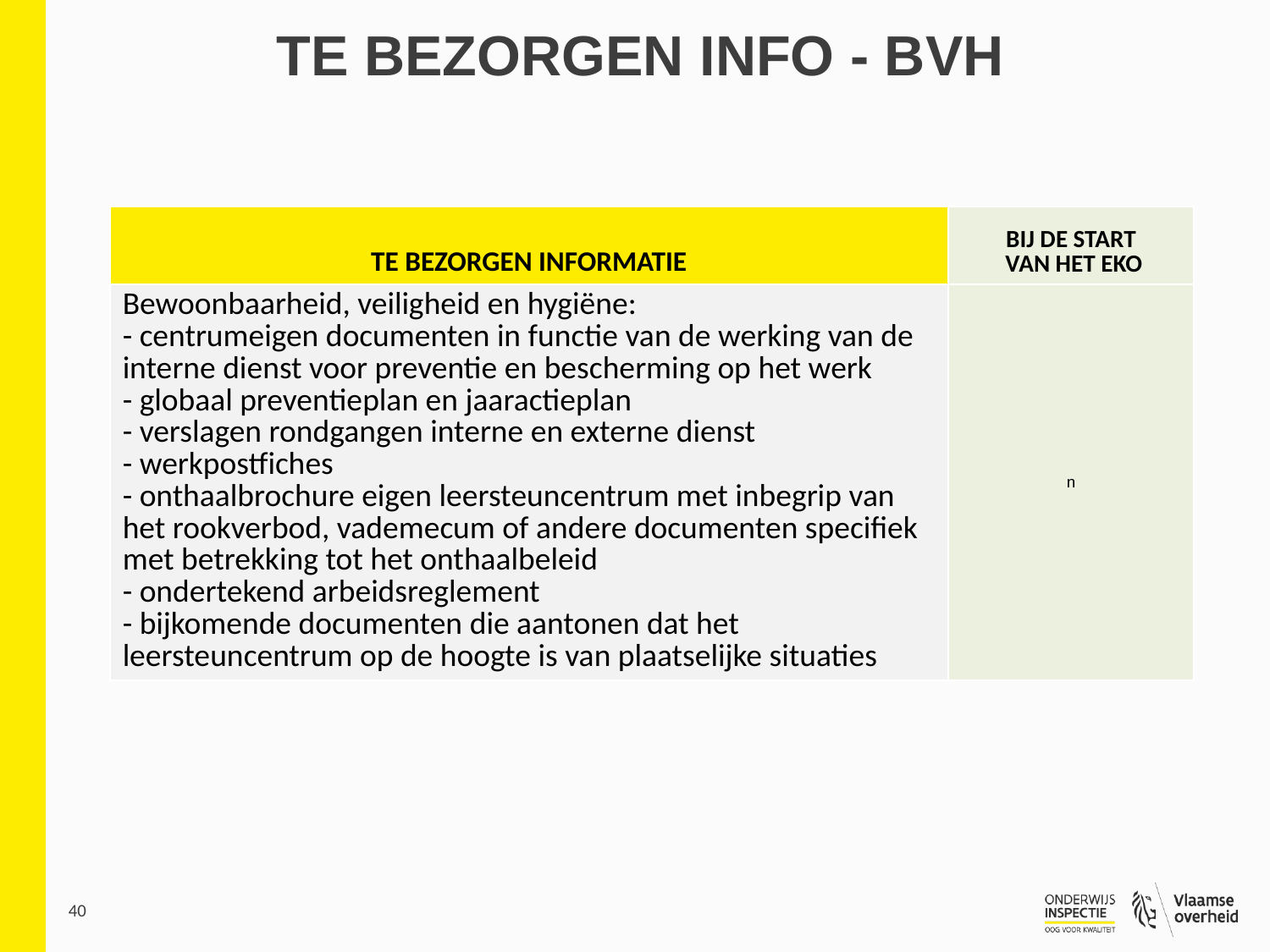

# Te bezorgen info - BVH

| TE BEZORGEN INFORMATIE​ | BIJ DE START​  VAN HET EKO​ |
| --- | --- |
| Bewoonbaarheid, veiligheid en hygiëne: - centrumeigen documenten in functie van de werking van de interne dienst voor preventie en bescherming op het werk - globaal preventieplan en jaaractieplan - verslagen rondgangen interne en externe dienst - werkpostfiches - onthaalbrochure eigen leersteuncentrum met inbegrip van het rookverbod, vademecum of andere documenten specifiek met betrekking tot het onthaalbeleid - ondertekend arbeidsreglement - bijkomende documenten die aantonen dat het leersteuncentrum op de hoogte is van plaatselijke situaties | n |
40